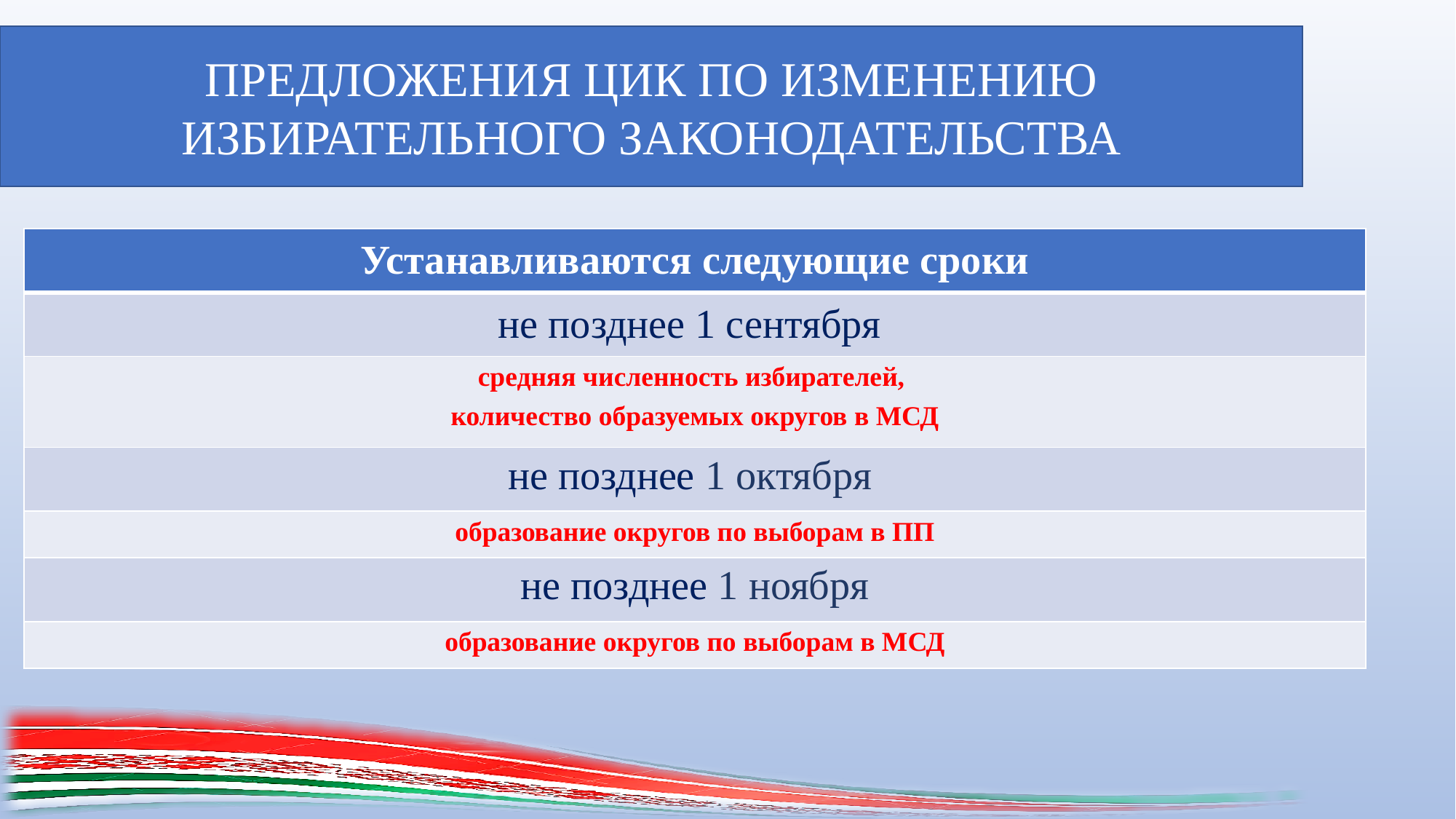

ПРЕДЛОЖЕНИЯ ЦИК ПО ИЗМЕНЕНИЮ ИЗБИРАТЕЛЬНОГО ЗАКОНОДАТЕЛЬСТВА
| Устанавливаются следующие сроки |
| --- |
| не позднее 1 сентября |
| средняя численность избирателей, количество образуемых округов в МСД |
| не позднее 1 октября |
| образование округов по выборам в ПП |
| не позднее 1 ноября |
| образование округов по выборам в МСД |